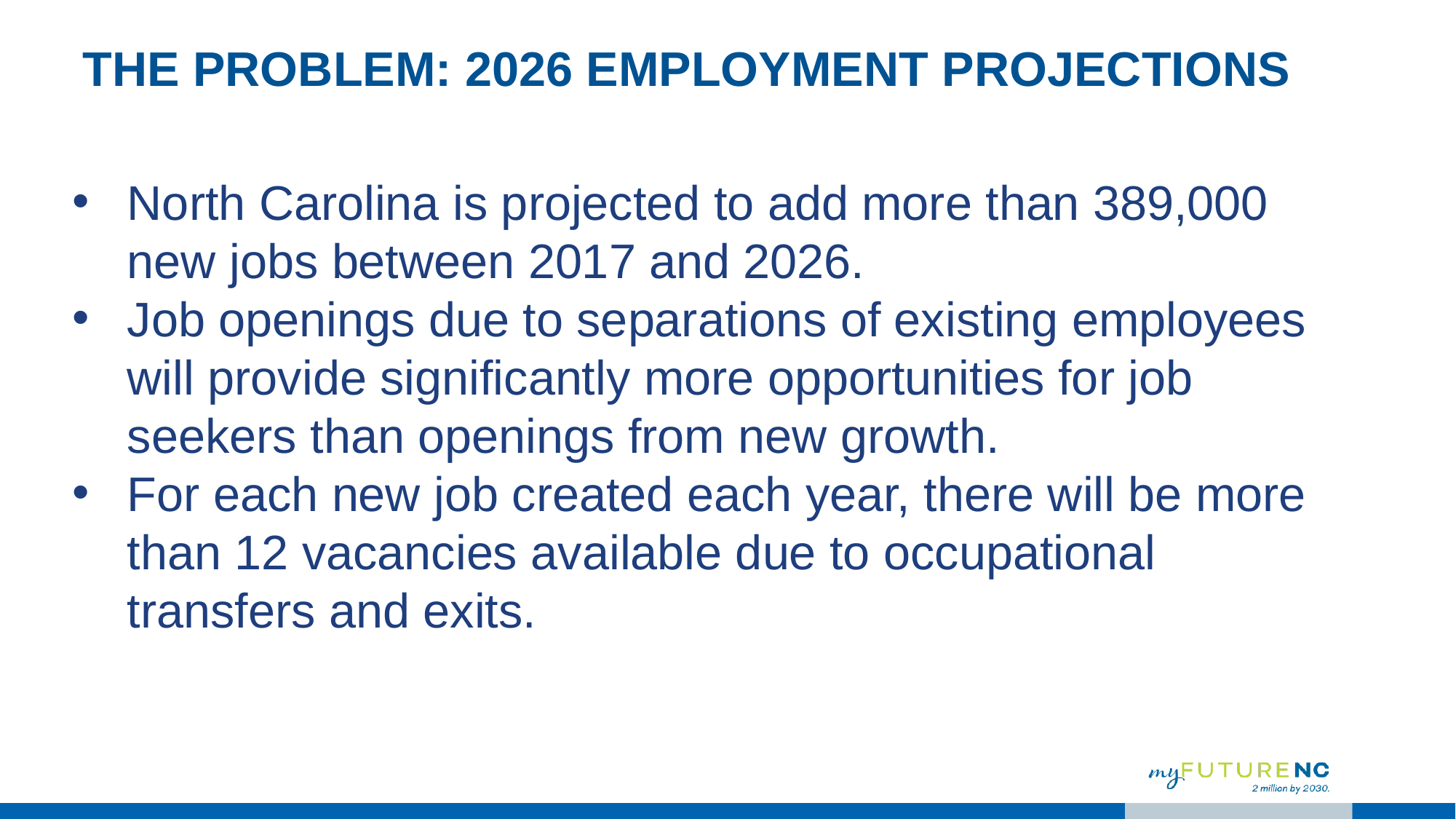

# The Problem: 2026 Employment projections
North Carolina is projected to add more than 389,000 new jobs between 2017 and 2026.
Job openings due to separations of existing employees will provide significantly more opportunities for job seekers than openings from new growth.
For each new job created each year, there will be more than 12 vacancies available due to occupational transfers and exits.